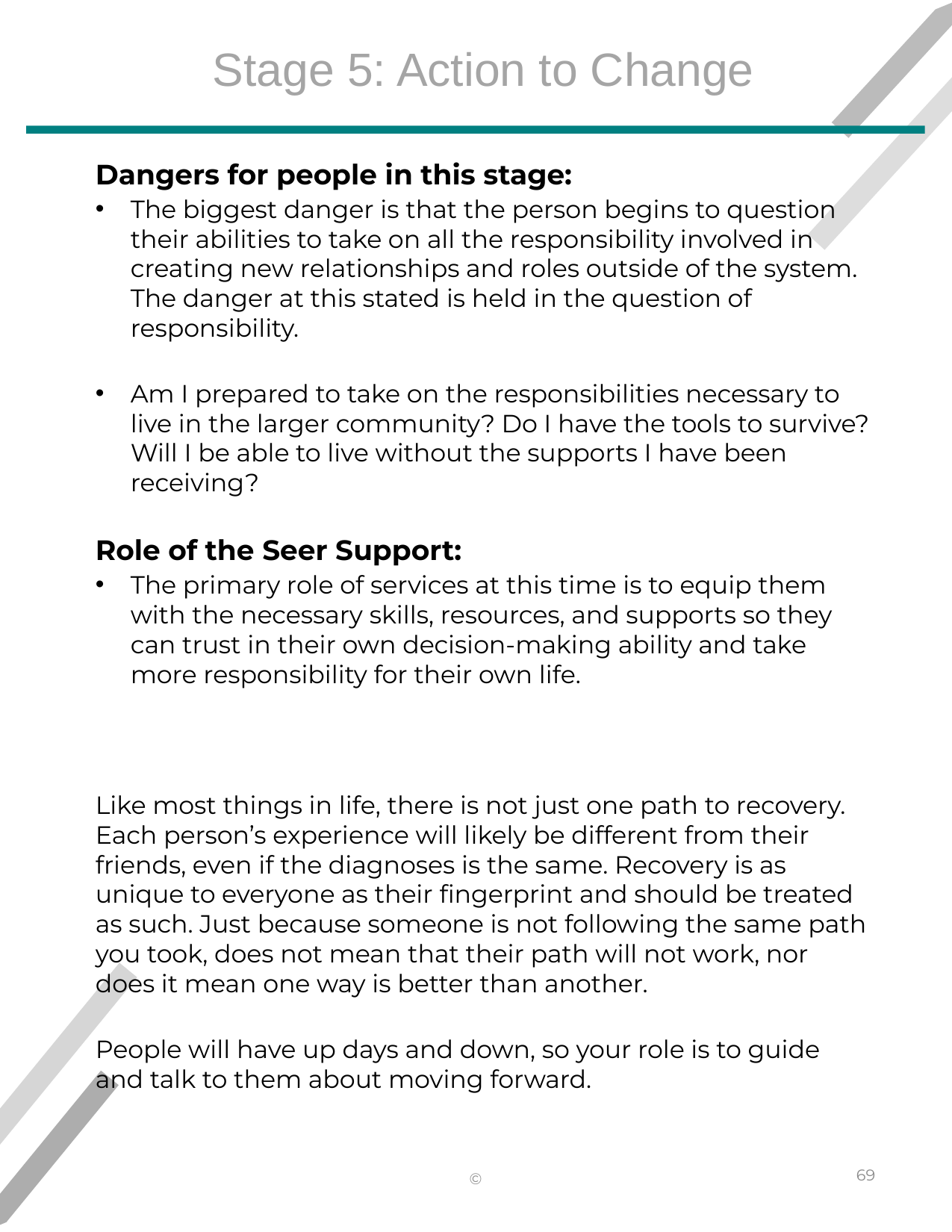

# Stage 5: Action to Change
Dangers for people in this stage:​
The biggest danger is that the person begins to question their abilities to take on all the responsibility involved in creating new relationships and roles outside of the system. The danger at this stated is held in the question of responsibility.​

Am I prepared to take on the responsibilities necessary to live in the larger community? Do I have the tools to survive? Will I be able to live without the supports I have been receiving?​

Role of the Seer Support:​
The primary role of services at this time is to equip them with the necessary skills, resources, and supports so they can trust in their own decision-making ability and take more responsibility for their own life.​

Like most things in life, there is not just one path to recovery. Each person’s experience will likely be different from their friends, even if the diagnoses is the same. Recovery is as unique to everyone as their fingerprint and should be treated as such. Just because someone is not following the same path you took, does not mean that their path will not work, nor does it mean one way is better than another.​
​
People will have up days and down, so your role is to guide and talk to them about moving forward.​

69
©